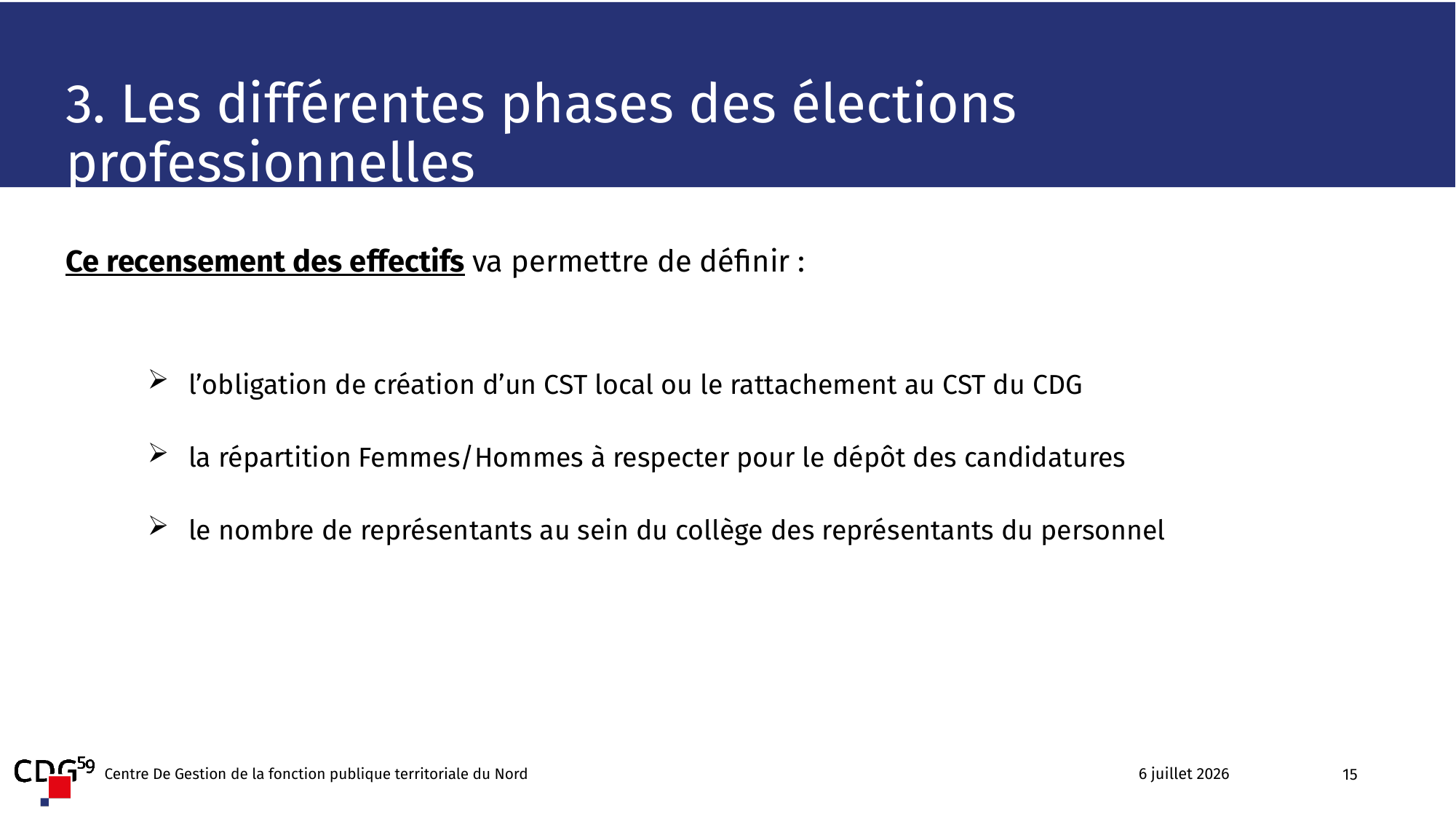

# 3. Les différentes phases des élections professionnelles

Ce recensement des effectifs va permettre de définir :

l’obligation de création d’un CST local ou le rattachement au CST du CDG
la répartition Femmes/Hommes à respecter pour le dépôt des candidatures
le nombre de représentants au sein du collège des représentants du personnel